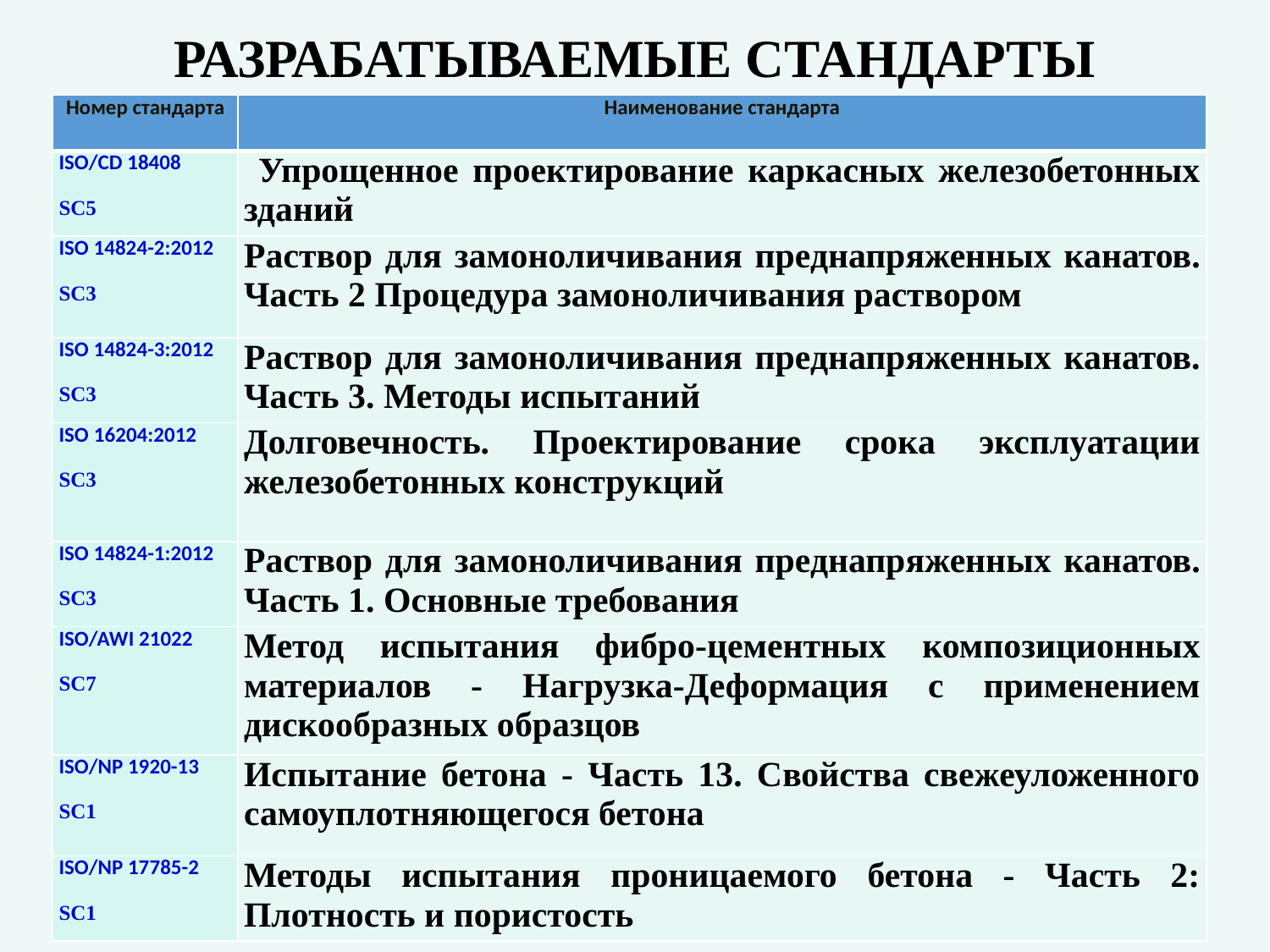

# РАЗРАБАТЫВАЕМЫЕ СТАНДАРТЫ
| Номер стандарта | Наименование стандарта |
| --- | --- |
| ISO/CD 18408 SC5 | Упрощенное проектирование каркасных железобетонных зданий |
| ISO 14824-2:2012 SC3 | Раствор для замоноличивания преднапряженных канатов. Часть 2 Процедура замоноличивания раствором |
| ISO 14824-3:2012 SC3 | Раствор для замоноличивания преднапряженных канатов. Часть 3. Методы испытаний |
| ISO 16204:2012 SC3 | Долговечность. Проектирование срока эксплуатации железобетонных конструкций |
| ISO 14824-1:2012 SC3 | Раствор для замоноличивания преднапряженных канатов. Часть 1. Основные требования |
| ISO/AWI 21022 SC7 | Метод испытания фибро-цементных композиционных материалов - Нагрузка-Деформация с применением дискообразных образцов |
| ISO/NP 1920-13 SC1 | Испытание бетона - Часть 13. Свойства свежеуложенного самоуплотняющегося бетона |
| ISO/NP 17785-2 SC1 | Методы испытания проницаемого бетона - Часть 2: Плотность и пористость |